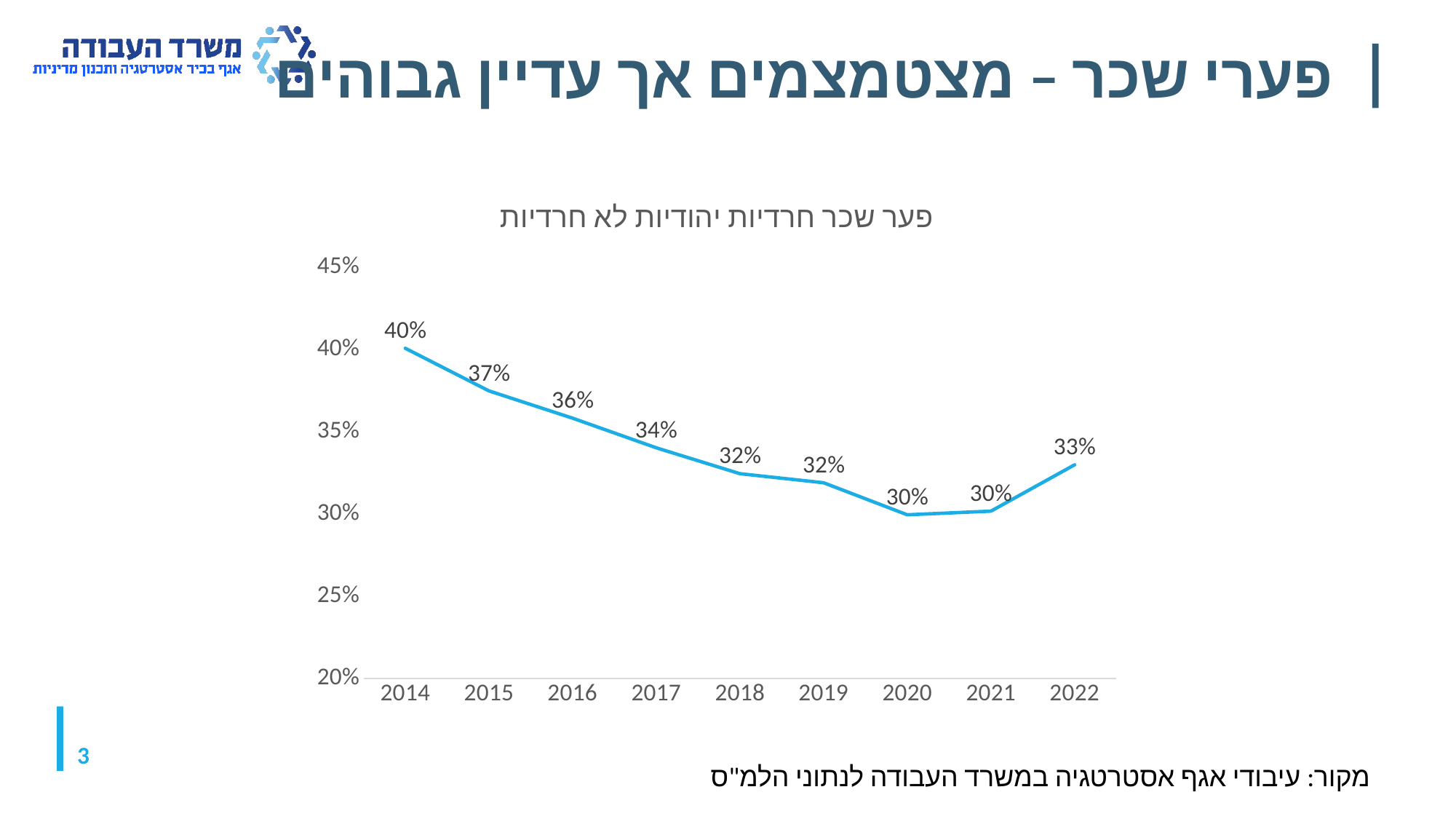

ממרץ 2020 ועד דצמבר 2021 ומאוקטובר 2023 שיעור האבטלה כולל נעדרים כל השבוע מסיבות כלכליות (חל"ת או בגלל צמצומים). אוכלוסייה בגילי 15+. שיעור האבטלה ברמה חודשית מנוכה עונתיות
מקור: עיבודי אגף אסטרטגיה במשרד העבודה לנתוני סקר כוח אדם של הלמ"ס
# פערי שכר – מצטמצמים אך עדיין גבוהים

### Chart:

| Category | פער שכר חרדיות יהודיות לא חרדיות |
|---|---|
| 2014 | 0.400681446081685 |
| 2015 | 0.3747759742789676 |
| 2016 | 0.3582118374046539 |
| 2017 | 0.34021430918450535 |
| 2018 | 0.3244617389018405 |
| 2019 | 0.31894379571003206 |
| 2020 | 0.29948249290110085 |
| 2021 | 0.3017013933804058 |
| 2022 | 0.3298646246087211 |
3
מקור: עיבודי אגף אסטרטגיה במשרד העבודה לנתוני הלמ"ס